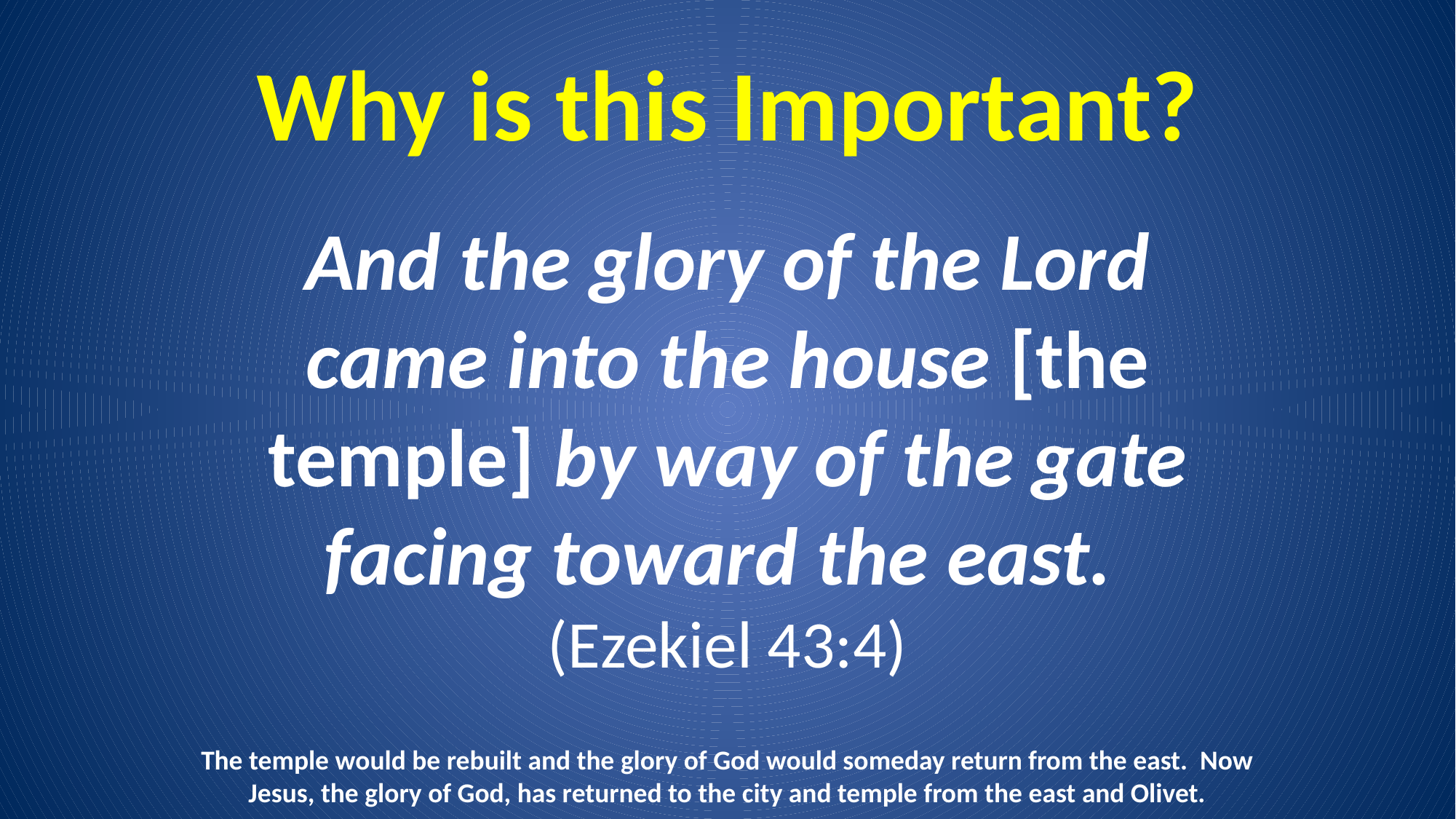

# Why is this Important?
And the glory of the Lord came into the house [the temple] by way of the gate facing toward the east.
(Ezekiel 43:4)
The temple would be rebuilt and the glory of God would someday return from the east.  Now Jesus, the glory of God, has returned to the city and temple from the east and Olivet.